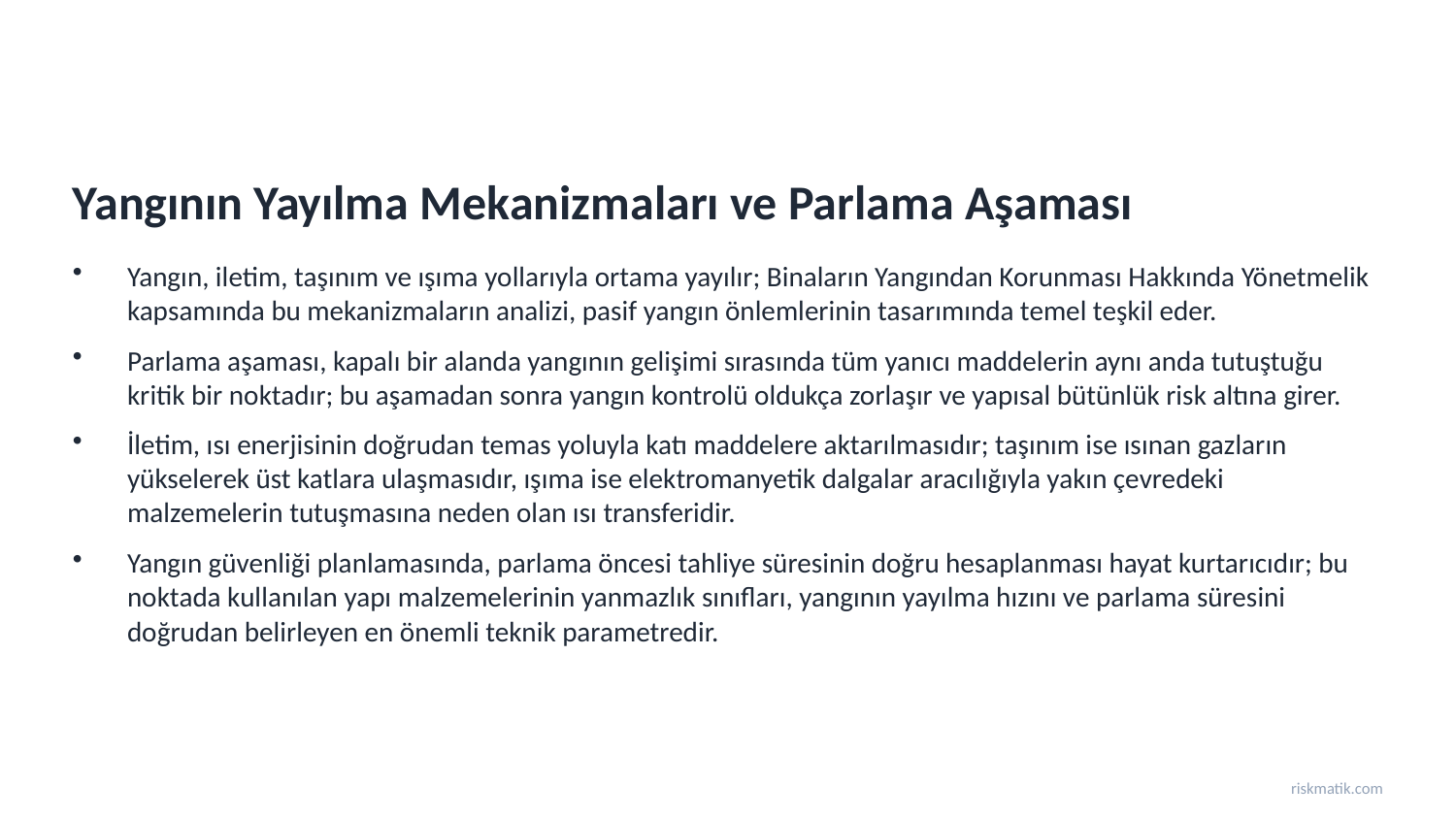

Yangının Yayılma Mekanizmaları ve Parlama Aşaması
Yangın, iletim, taşınım ve ışıma yollarıyla ortama yayılır; Binaların Yangından Korunması Hakkında Yönetmelik kapsamında bu mekanizmaların analizi, pasif yangın önlemlerinin tasarımında temel teşkil eder.
Parlama aşaması, kapalı bir alanda yangının gelişimi sırasında tüm yanıcı maddelerin aynı anda tutuştuğu kritik bir noktadır; bu aşamadan sonra yangın kontrolü oldukça zorlaşır ve yapısal bütünlük risk altına girer.
İletim, ısı enerjisinin doğrudan temas yoluyla katı maddelere aktarılmasıdır; taşınım ise ısınan gazların yükselerek üst katlara ulaşmasıdır, ışıma ise elektromanyetik dalgalar aracılığıyla yakın çevredeki malzemelerin tutuşmasına neden olan ısı transferidir.
Yangın güvenliği planlamasında, parlama öncesi tahliye süresinin doğru hesaplanması hayat kurtarıcıdır; bu noktada kullanılan yapı malzemelerinin yanmazlık sınıfları, yangının yayılma hızını ve parlama süresini doğrudan belirleyen en önemli teknik parametredir.
riskmatik.com